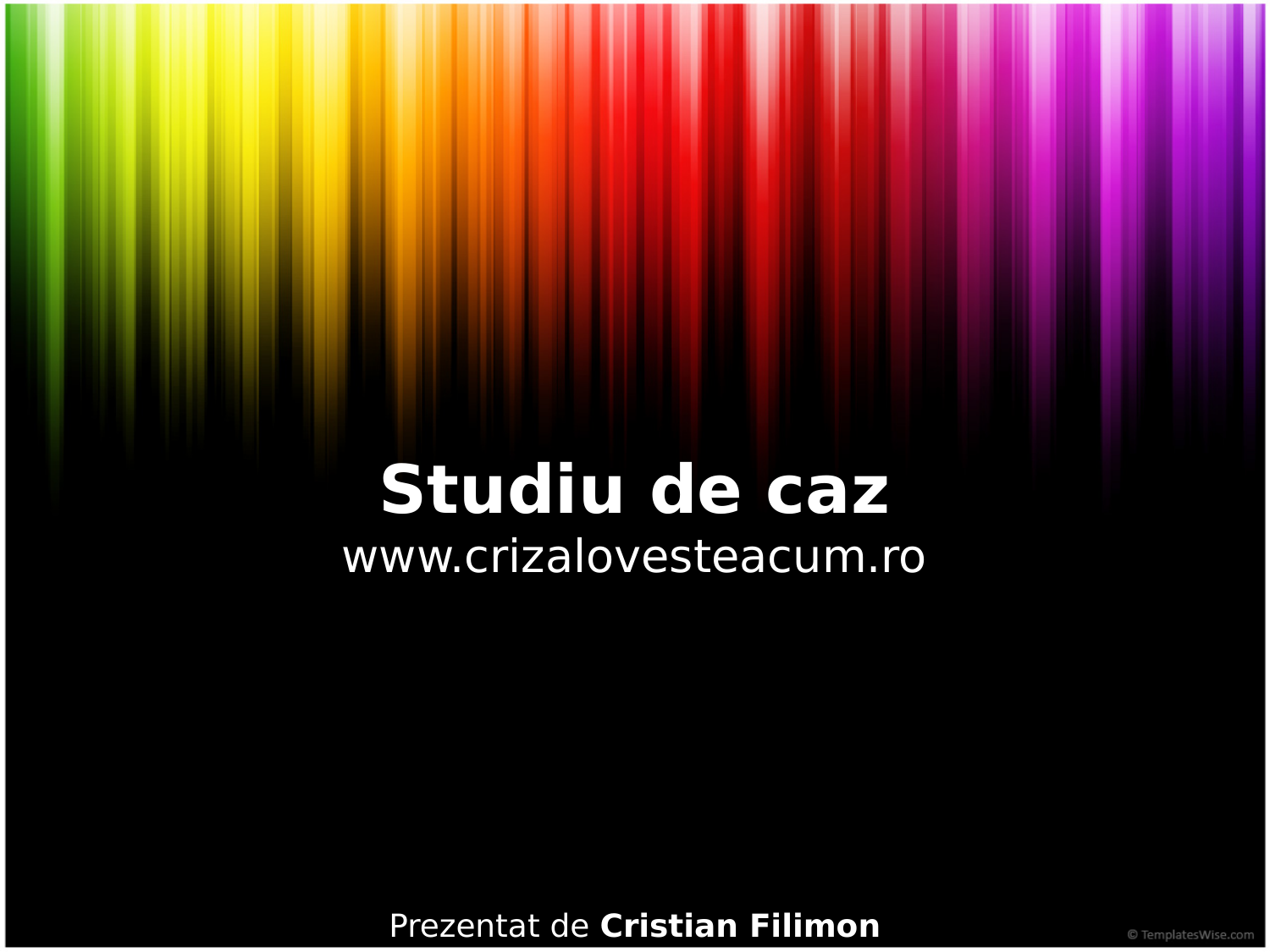

# Studiu de caz
www.crizalovesteacum.ro
Prezentat de Cristian Filimon